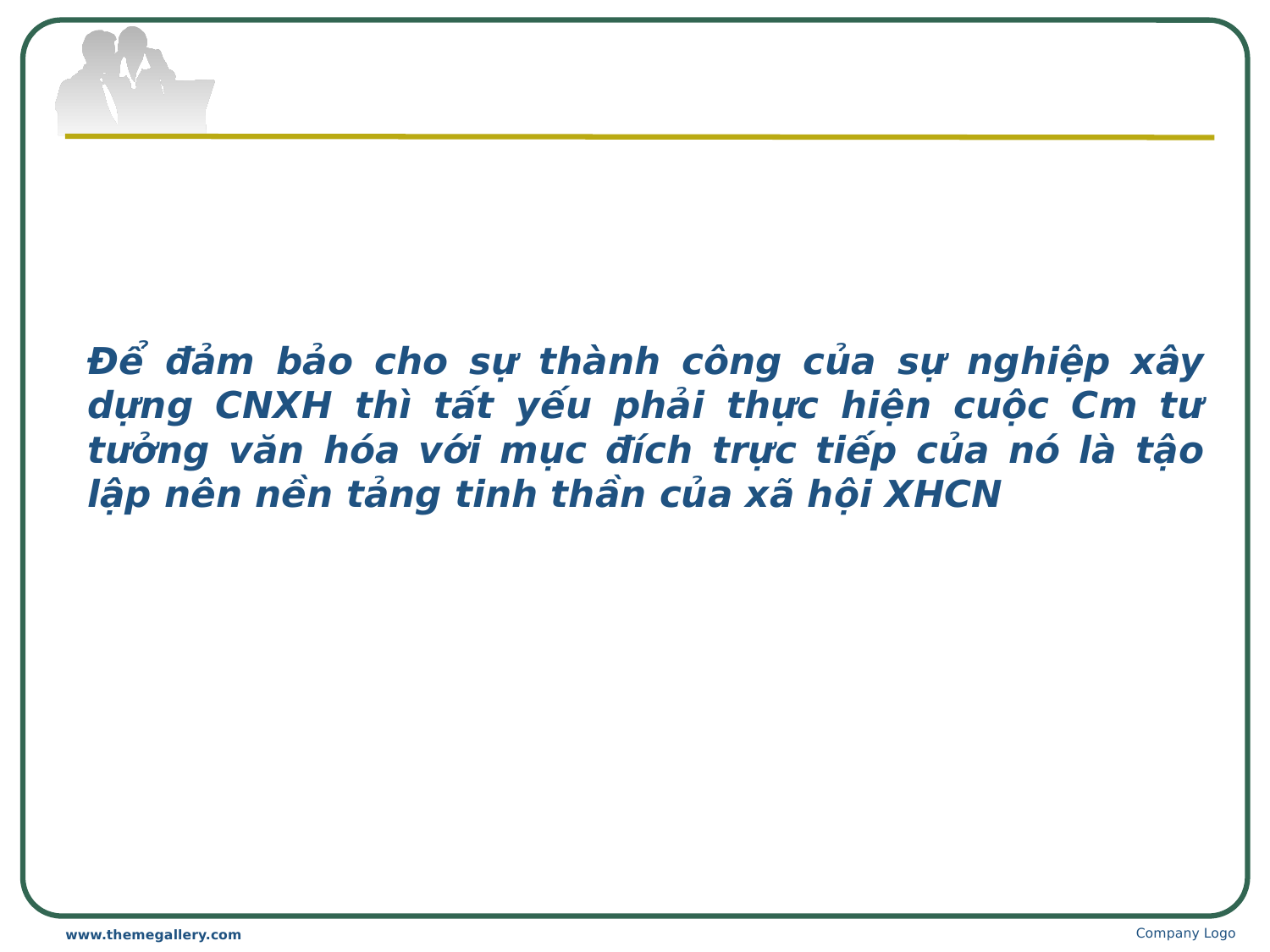

# Để đảm bảo cho sự thành công của sự nghiệp xây dựng CNXH thì tất yếu phải thực hiện cuộc Cm tư tưởng văn hóa với mục đích trực tiếp của nó là tậo lập nên nền tảng tinh thần của xã hội XHCN
Company Logo
www.themegallery.com